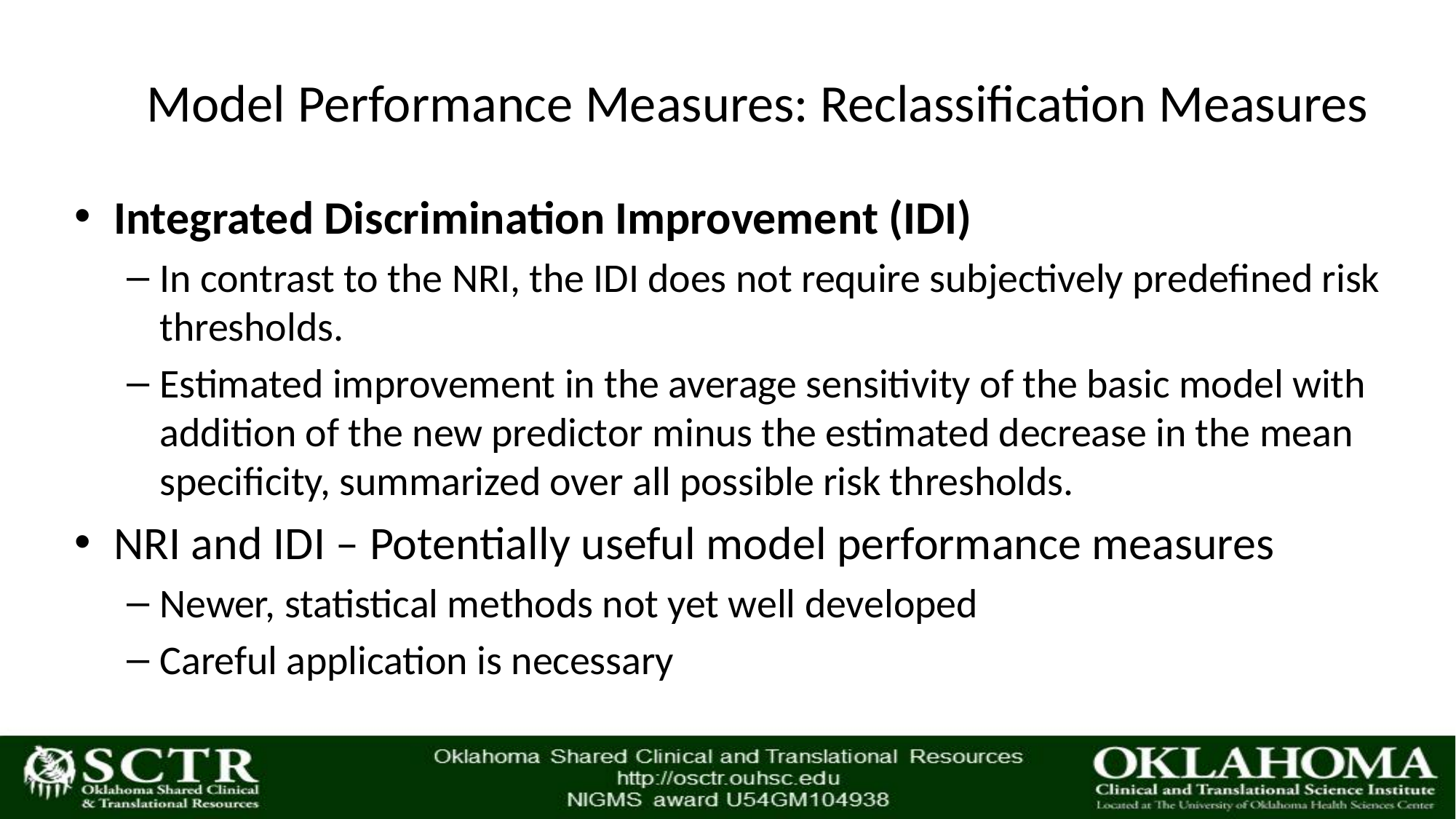

# Model Performance Measures: Reclassification Measures
Integrated Discrimination Improvement (IDI)
In contrast to the NRI, the IDI does not require subjectively predefined risk thresholds.
Estimated improvement in the average sensitivity of the basic model with addition of the new predictor minus the estimated decrease in the mean specificity, summarized over all possible risk thresholds.
NRI and IDI – Potentially useful model performance measures
Newer, statistical methods not yet well developed
Careful application is necessary